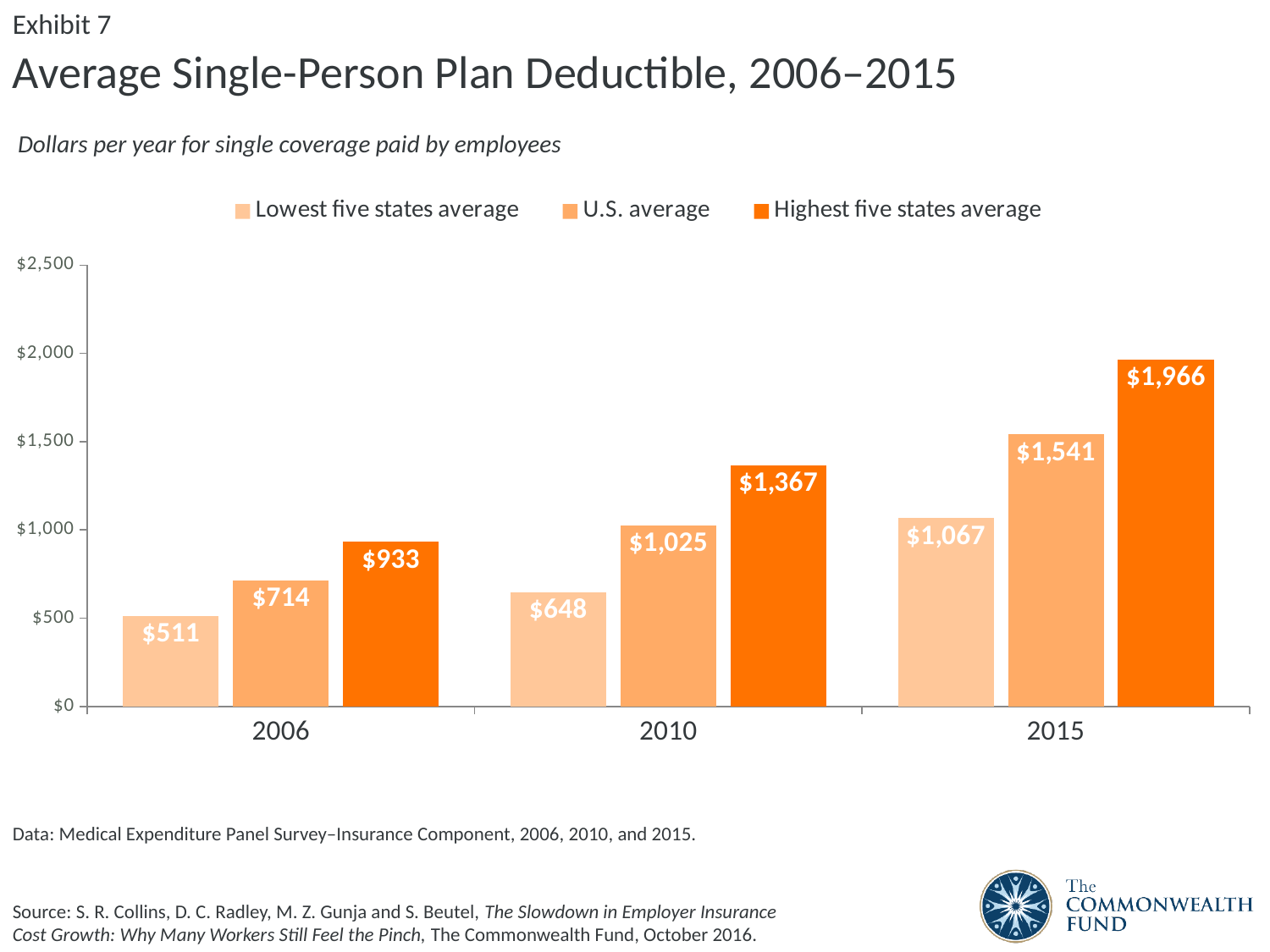

Exhibit 7
Average Single-Person Plan Deductible, 2006–2015

### Chart

| Category | Lowest five states average | U.S. average | Highest five states average |
|---|---|---|---|
| 2006.0 | 511.0 | 714.0 | 933.0 |
| 2010.0 | 648.0 | 1025.0 | 1367.0 |
| 2015.0 | 1067.0 | 1541.0 | 1966.0 |
Dollars per year for single coverage paid by employees
Data: Medical Expenditure Panel Survey–Insurance Component, 2006, 2010, and 2015.